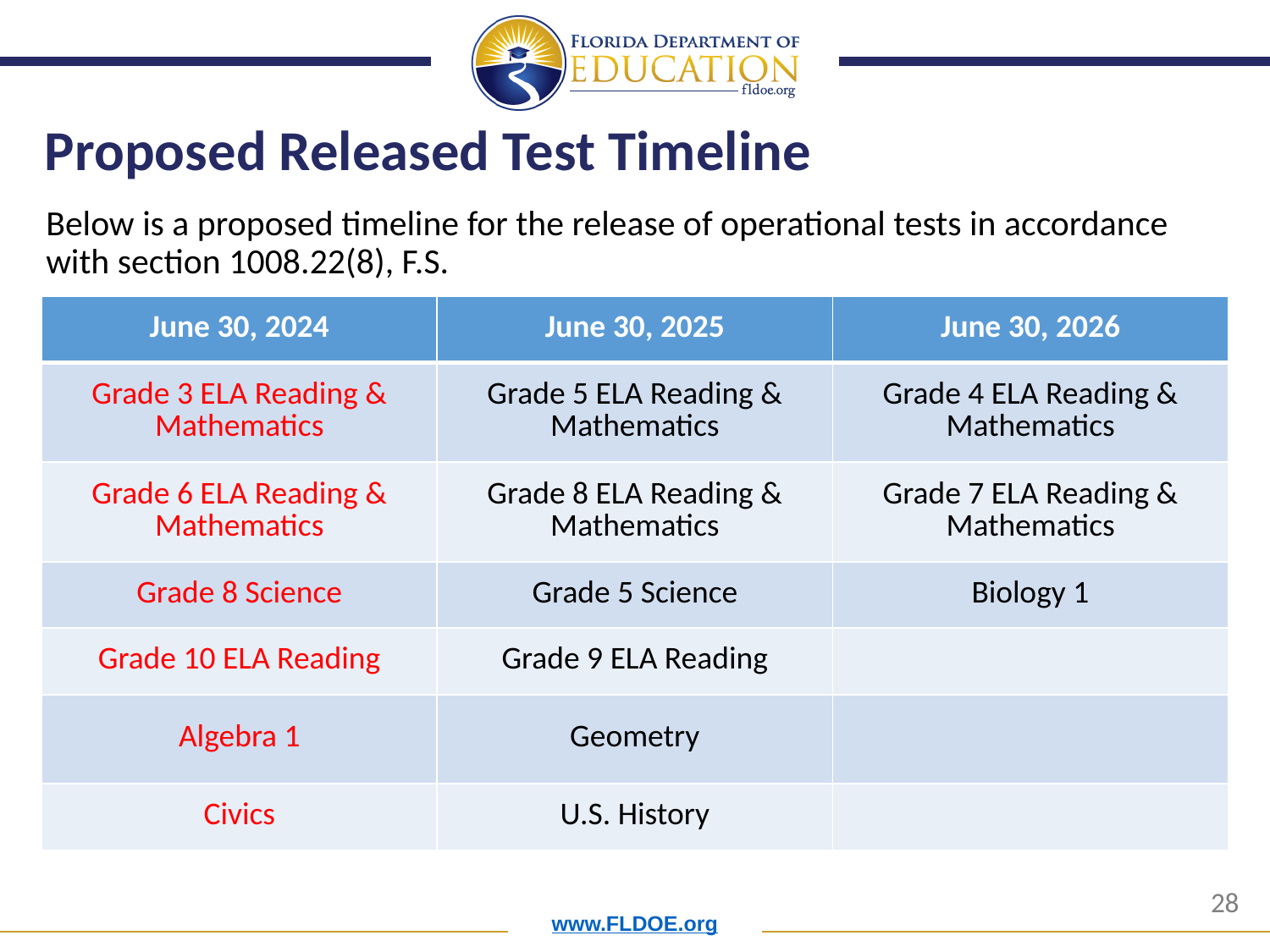

# Proposed Released Test Timeline
Below is a proposed timeline for the release of operational tests in accordance with section 1008.22(8), F.S.

| June 30, 2024 | June 30, 2025 | June 30, 2026 |
| --- | --- | --- |
| Grade 3 ELA Reading & Mathematics | Grade 5 ELA Reading & Mathematics | Grade 4 ELA Reading & Mathematics |
| Grade 6 ELA Reading & Mathematics | Grade 8 ELA Reading & Mathematics | Grade 7 ELA Reading & Mathematics |
| Grade 8 Science | Grade 5 Science | Biology 1 |
| Grade 10 ELA Reading | Grade 9 ELA Reading |  |
| Algebra 1 | Geometry |  |
| Civics | U.S. History |  |